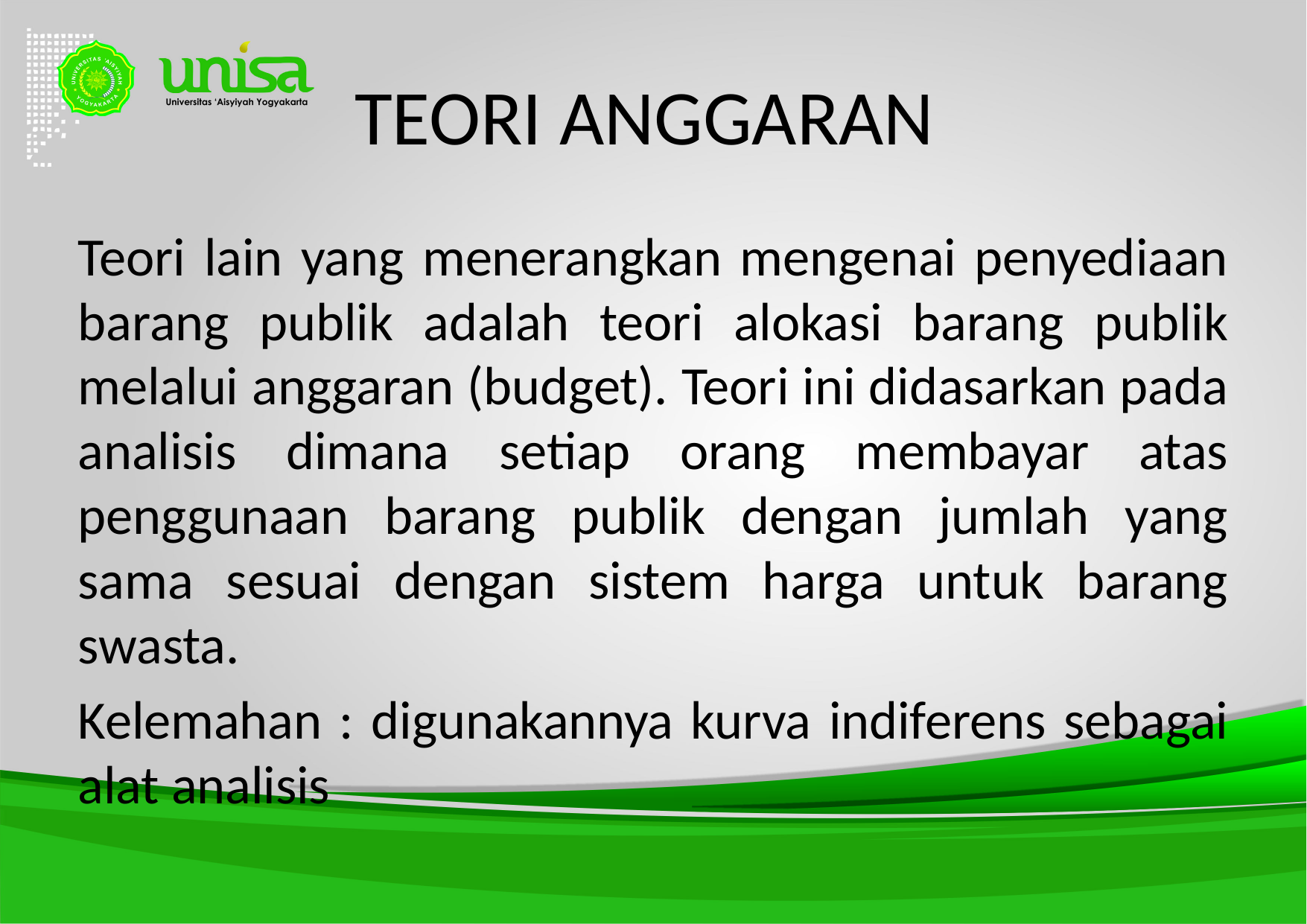

# TEORI ANGGARAN
Teori lain yang menerangkan mengenai penyediaan barang publik adalah teori alokasi barang publik melalui anggaran (budget). Teori ini didasarkan pada analisis dimana setiap orang membayar atas penggunaan barang publik dengan jumlah yang sama sesuai dengan sistem harga untuk barang swasta.
Kelemahan : digunakannya kurva indiferens sebagai alat analisis